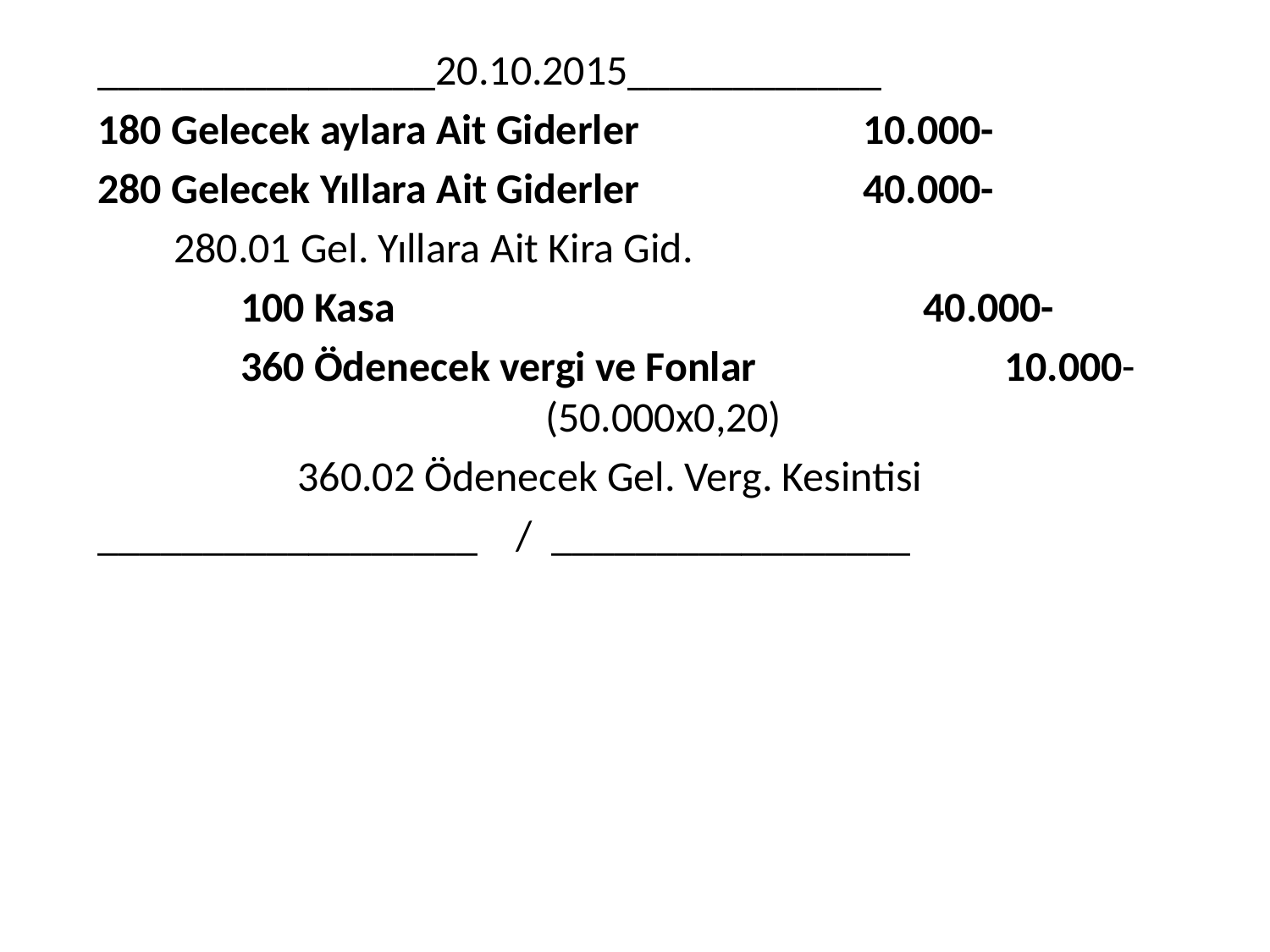

________________20.10.2015____________
180 Gelecek aylara Ait Giderler	                      10.000-
280 Gelecek Yıllara Ait Giderler	                      40.000-
        280.01 Gel. Yıllara Ait Kira Gid.
               100 Kasa				               40.000-
               360 Ödenecek vergi ve Fonlar                          10.000-                         		  (50.000x0,20)
                     360.02 Ödenecek Gel. Verg. Kesintisi
__________________    /  _________________